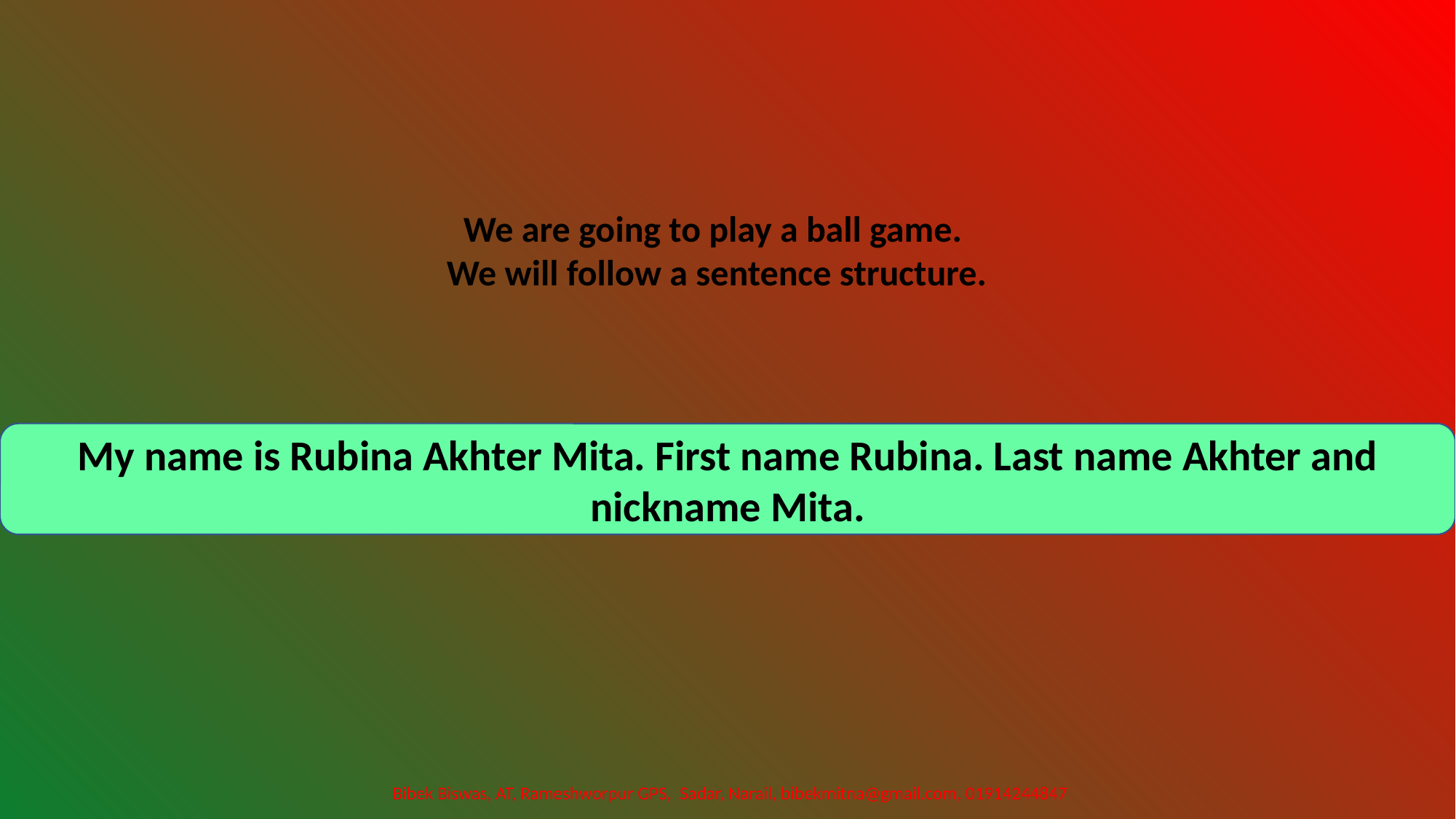

We are going to play a ball game.
We will follow a sentence structure.
My name is Rubina Akhter Mita. First name Rubina. Last name Akhter and nickname Mita.